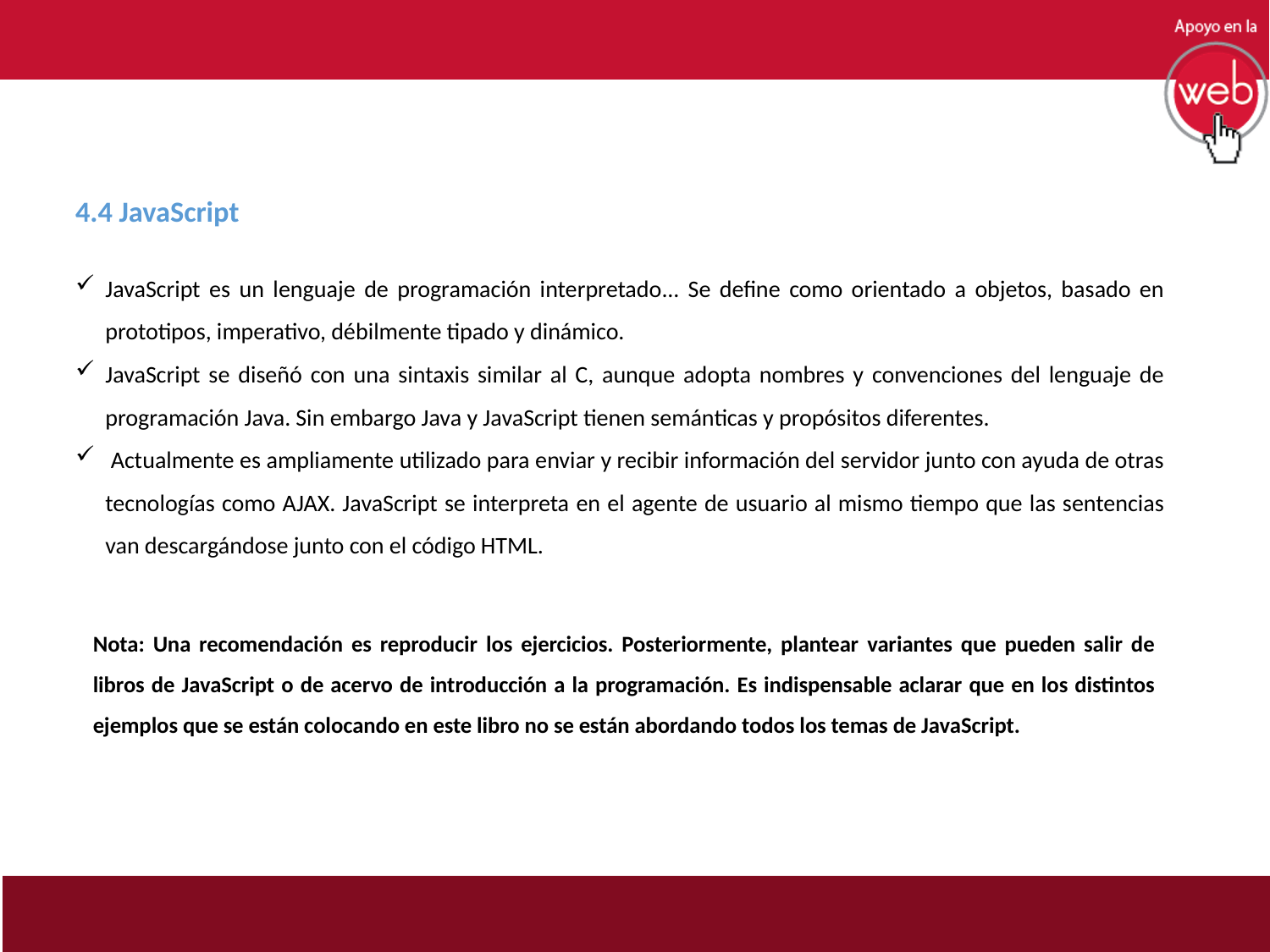

4.4 JavaScript

JavaScript es un lenguaje de programación interpretado... Se define como orientado a objetos, basado en prototipos, imperativo, débilmente tipado y dinámico.
JavaScript se diseñó con una sintaxis similar al C, aunque adopta nombres y convenciones del lenguaje de programación Java. Sin embargo Java y JavaScript tienen semánticas y propósitos diferentes.
 Actualmente es ampliamente utilizado para enviar y recibir información del servidor junto con ayuda de otras tecnologías como AJAX. JavaScript se interpreta en el agente de usuario al mismo tiempo que las sentencias van descargándose junto con el código HTML.
Nota: Una recomendación es reproducir los ejercicios. Posteriormente, plantear variantes que pueden salir de libros de JavaScript o de acervo de introducción a la programación. Es indispensable aclarar que en los distintos ejemplos que se están colocando en este libro no se están abordando todos los temas de JavaScript.